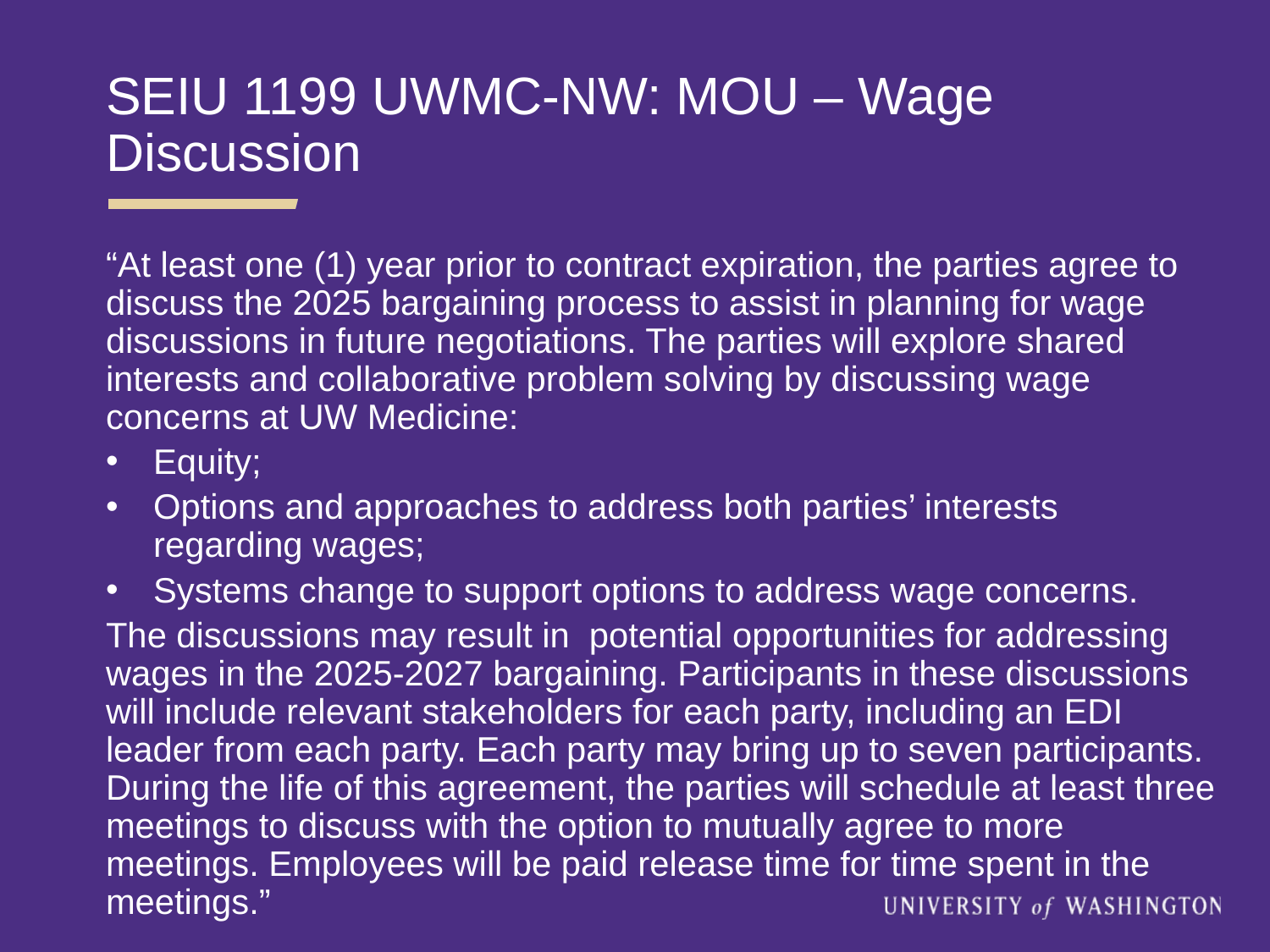

SEIU 1199 UWMC-NW: MOU – Wage Discussion
“At least one (1) year prior to contract expiration, the parties agree to discuss the 2025 bargaining process to assist in planning for wage discussions in future negotiations. The parties will explore shared interests and collaborative problem solving by discussing wage concerns at UW Medicine:
Equity;
Options and approaches to address both parties’ interests regarding wages;
Systems change to support options to address wage concerns.
The discussions may result in  potential opportunities for addressing wages in the 2025-2027 bargaining. Participants in these discussions will include relevant stakeholders for each party, including an EDI leader from each party. Each party may bring up to seven participants. During the life of this agreement, the parties will schedule at least three meetings to discuss with the option to mutually agree to more meetings. Employees will be paid release time for time spent in the meetings.”